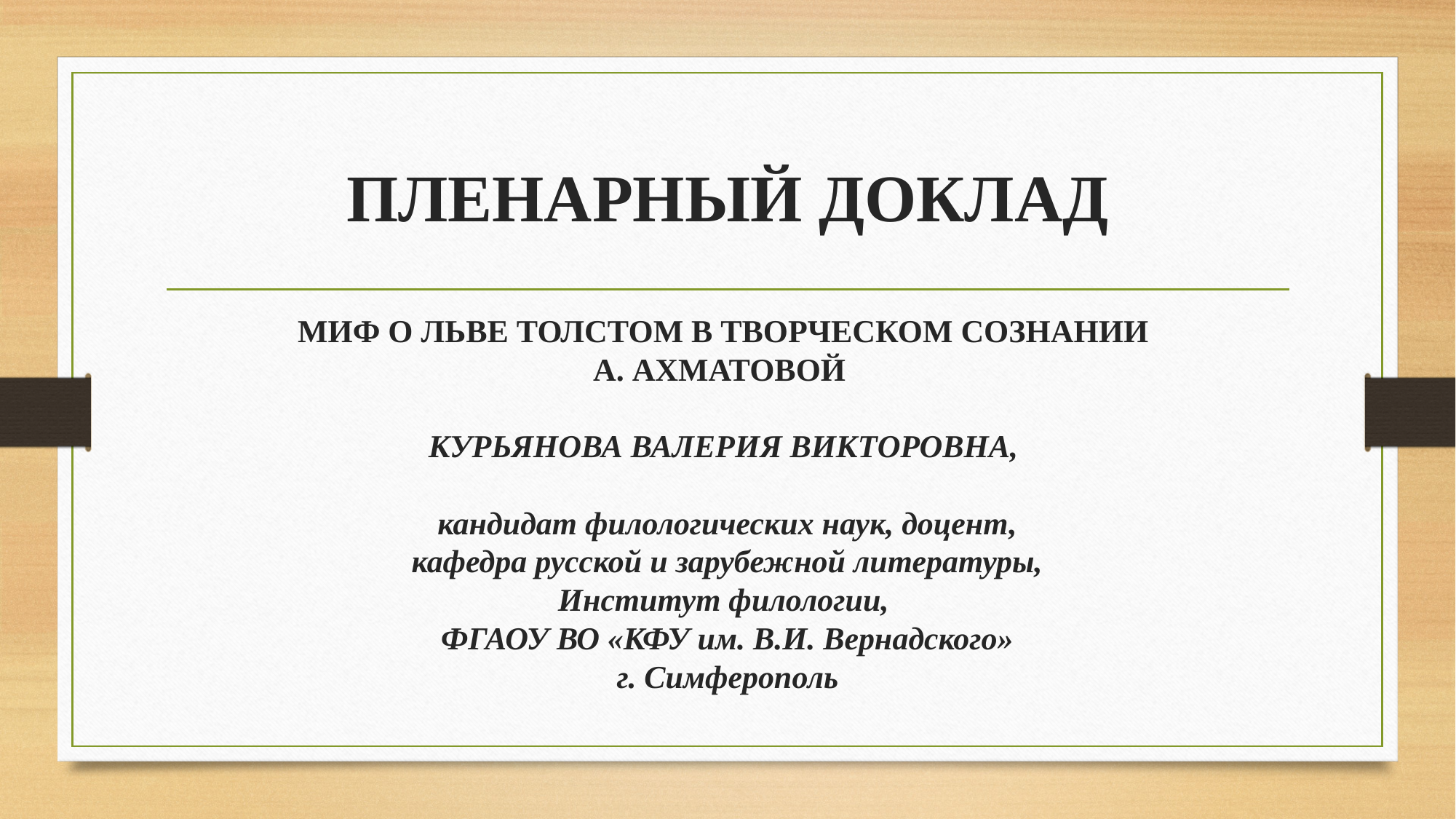

# ПЛЕНАРНЫЙ ДОКЛАД
МИФ О ЛЬВЕ ТОЛСТОМ В ТВОРЧЕСКОМ СОЗНАНИИ
А. АХМАТОВОЙ

КУРЬЯНОВА ВАЛЕРИЯ ВИКТОРОВНА,

кандидат филологических наук, доцент,
кафедра русской и зарубежной литературы,
Институт филологии,
ФГАОУ ВО «КФУ им. В.И. Вернадского»
г. Симферополь